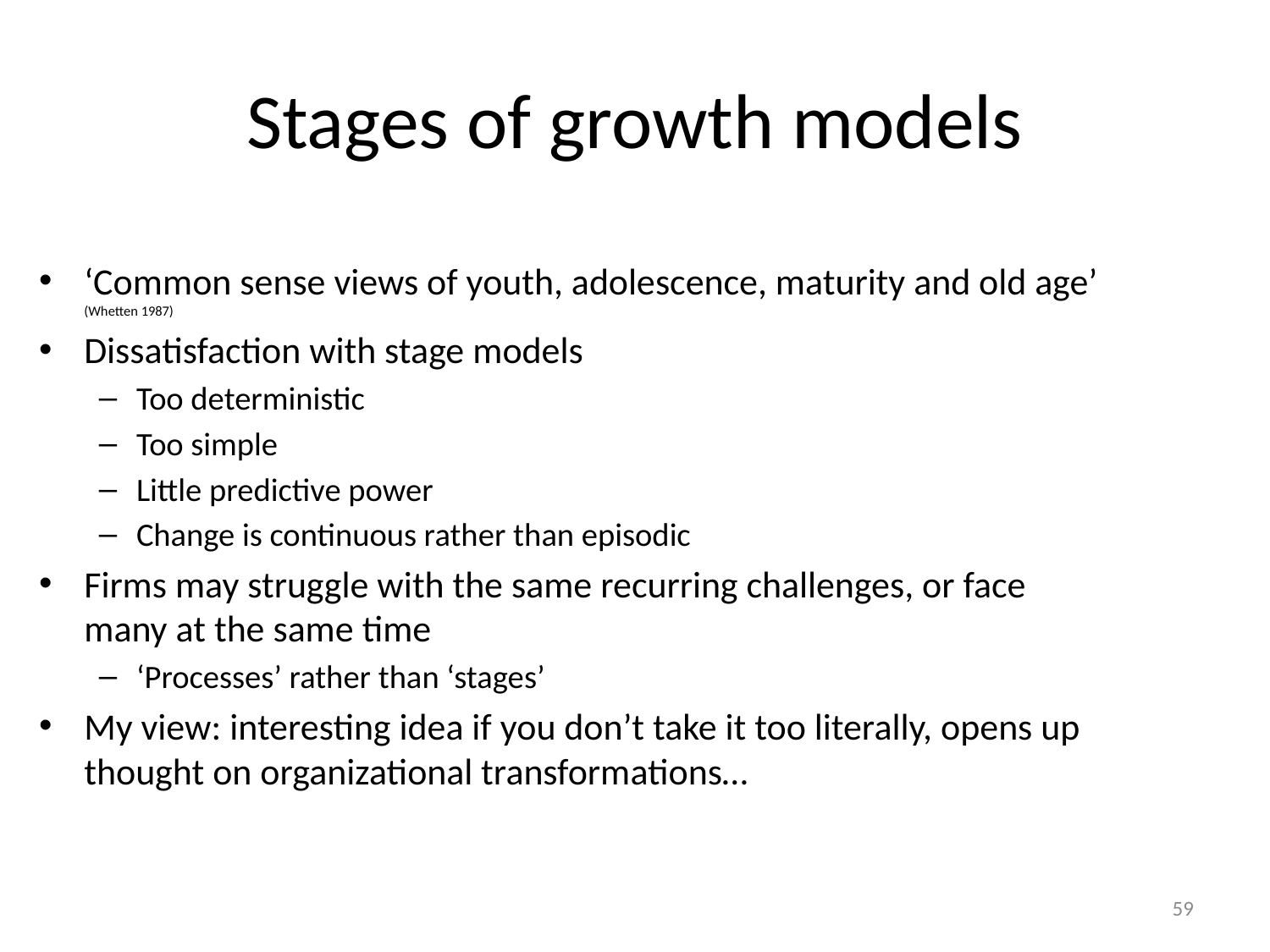

# Stages of growth models
‘Common sense views of youth, adolescence, maturity and old age’ (Whetten 1987)
Dissatisfaction with stage models
Too deterministic
Too simple
Little predictive power
Change is continuous rather than episodic
Firms may struggle with the same recurring challenges, or face many at the same time
‘Processes’ rather than ‘stages’
My view: interesting idea if you don’t take it too literally, opens up thought on organizational transformations…

59